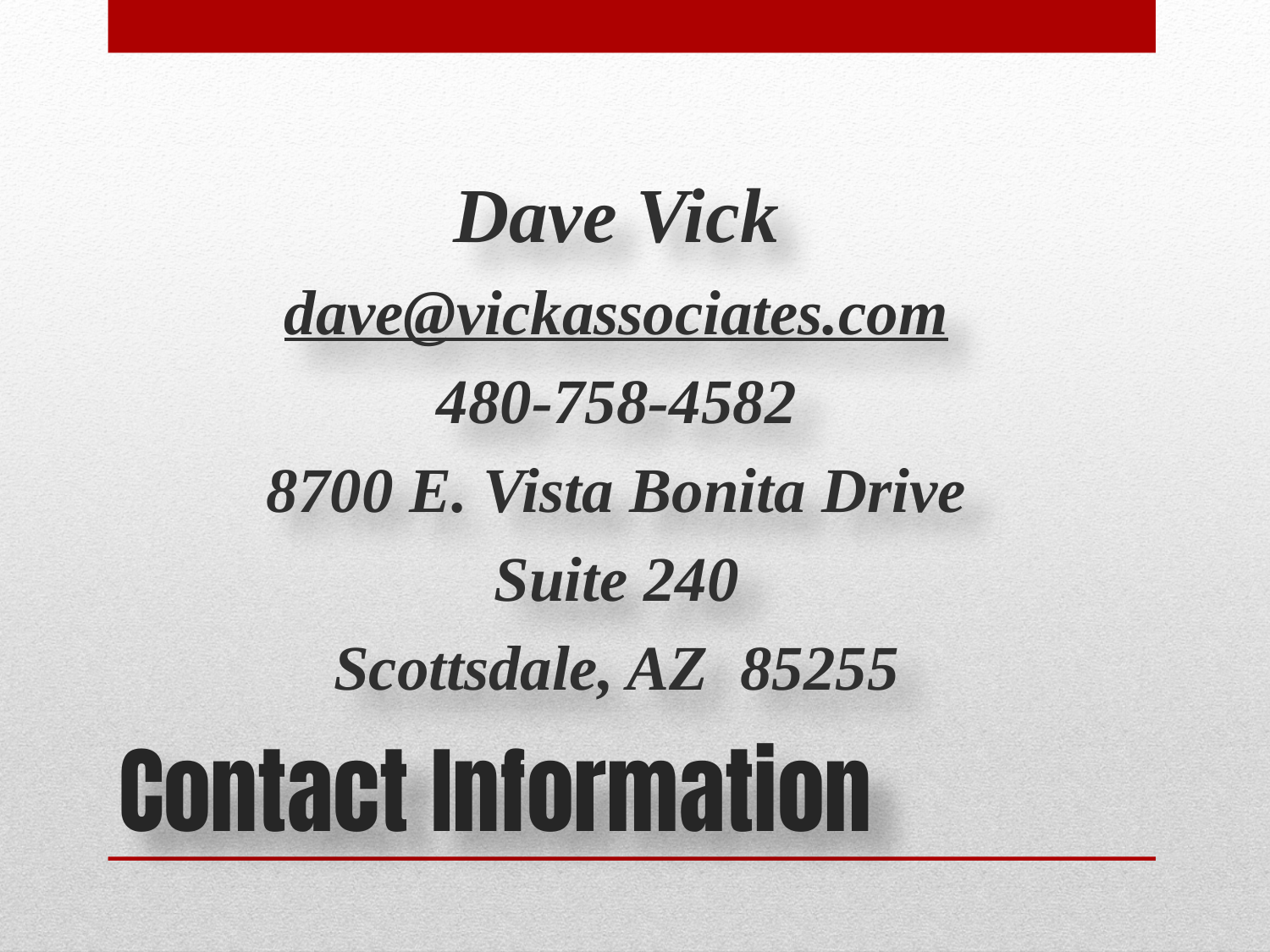

Dave Vick
dave@vickassociates.com
480-758-4582
8700 E. Vista Bonita Drive
Suite 240
Scottsdale, AZ  85255
# Contact Information